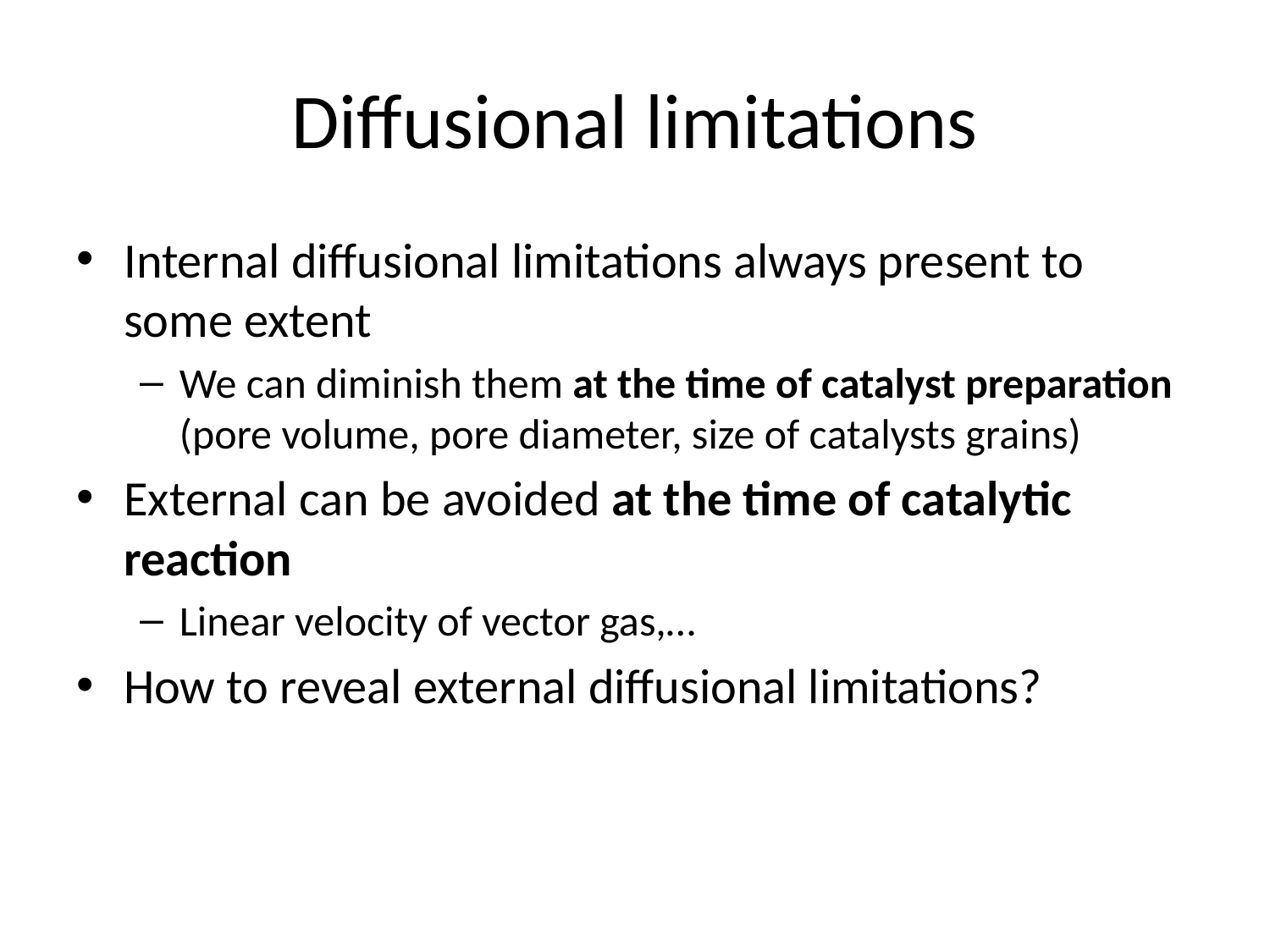

# Diffusional limitations
Internal diffusional limitations always present to some extent
We can diminish them at the time of catalyst preparation (pore volume, pore diameter, size of catalysts grains)
External can be avoided at the time of catalytic reaction
Linear velocity of vector gas,…
How to reveal external diffusional limitations?